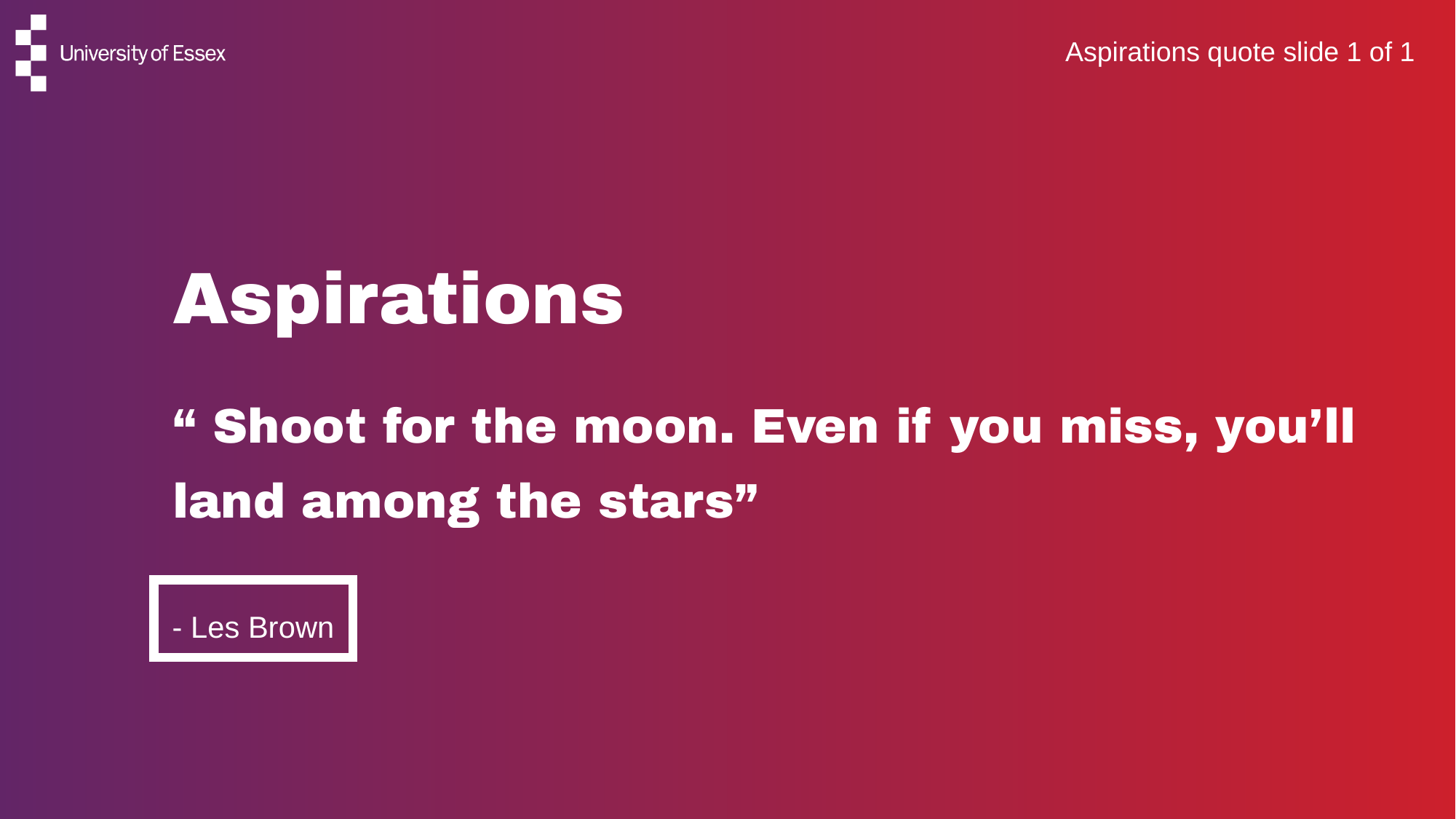

Aspirations quote slide 1 of 1
# Aspirations
“ Shoot for the moon. Even if you miss, you’ll land among the stars”
- Les Brown